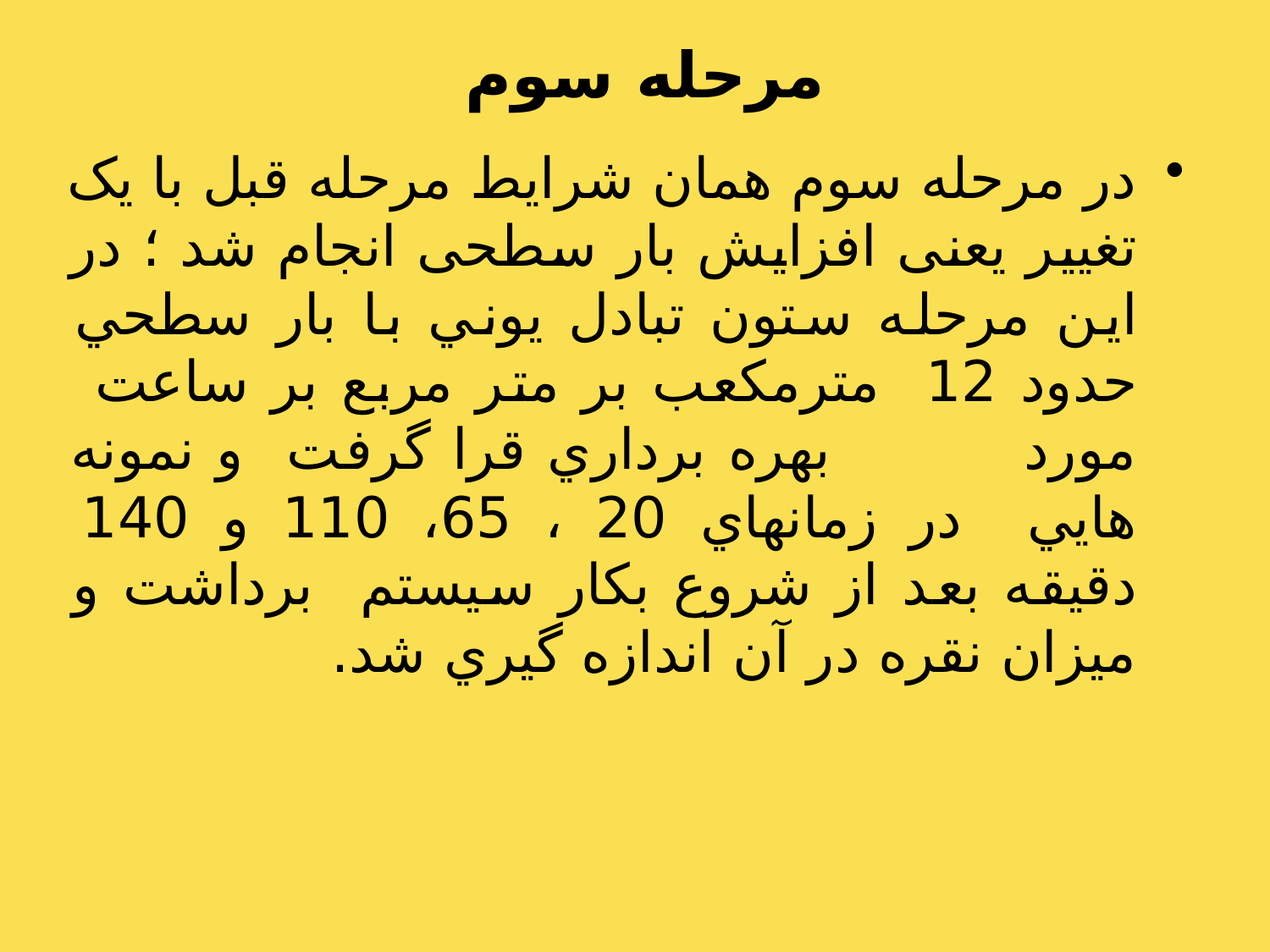

# مرحله سوم
در مرحله سوم همان شرایط مرحله قبل با یک تغییر یعنی افزایش بار سطحی انجام شد ؛ در این مرحله ستون تبادل يوني با بار سطحي حدود 12  مترمكعب بر متر مربع بر ساعت  مورد         بهره برداري قرا گرفت  و نمونه هايي  در زمانهاي 20 ، 65، 110 و 140 دقيقه بعد از شروع بكار سيستم  برداشت و ميزان نقره در آن اندازه گيري شد.